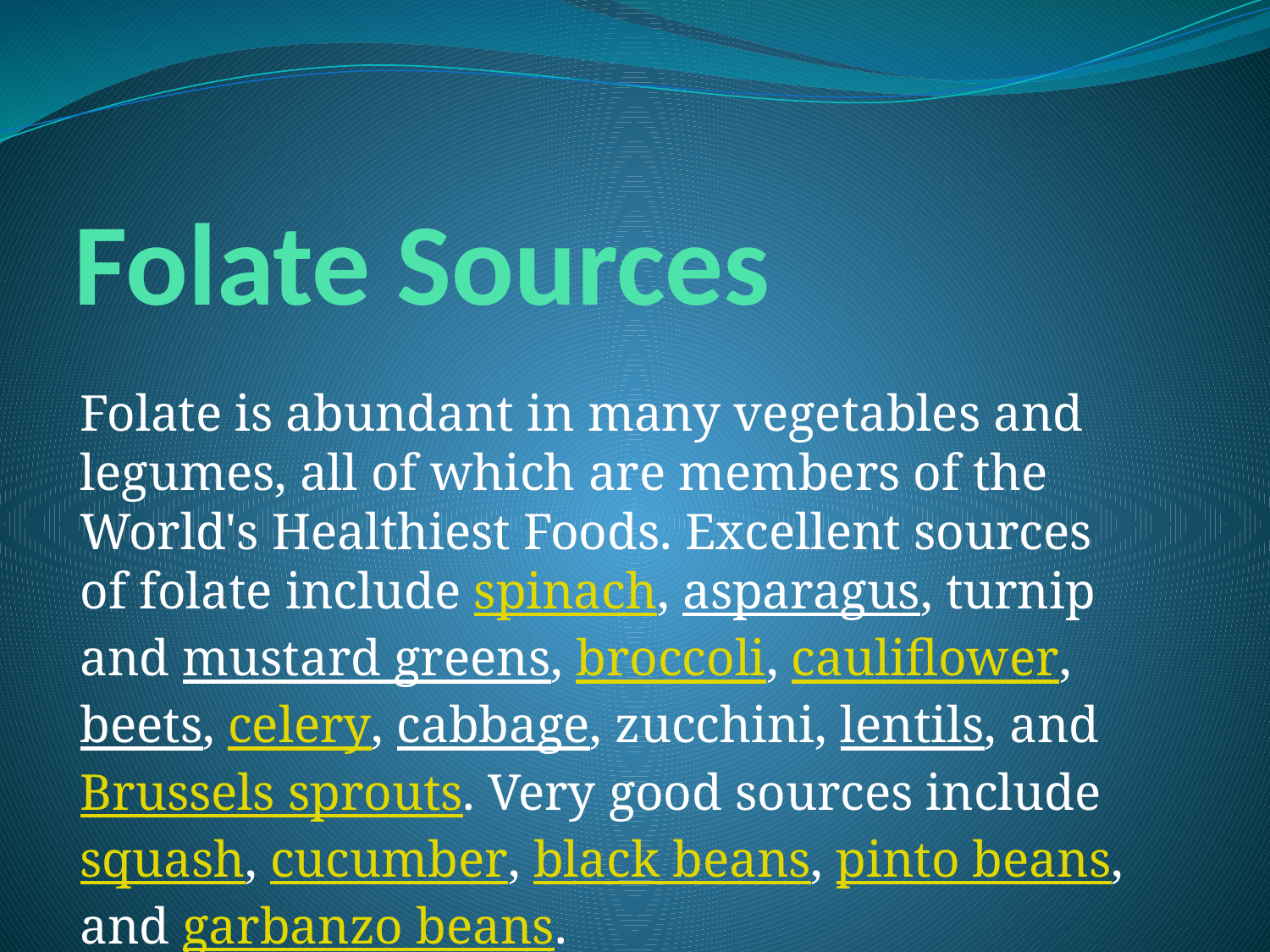

# Folate Sources
Folate is abundant in many vegetables and legumes, all of which are members of the World's Healthiest Foods. Excellent sources of folate include spinach, asparagus, turnip and mustard greens, broccoli, cauliflower, beets, celery, cabbage, zucchini, lentils, and Brussels sprouts. Very good sources include squash, cucumber, black beans, pinto beans, and garbanzo beans.